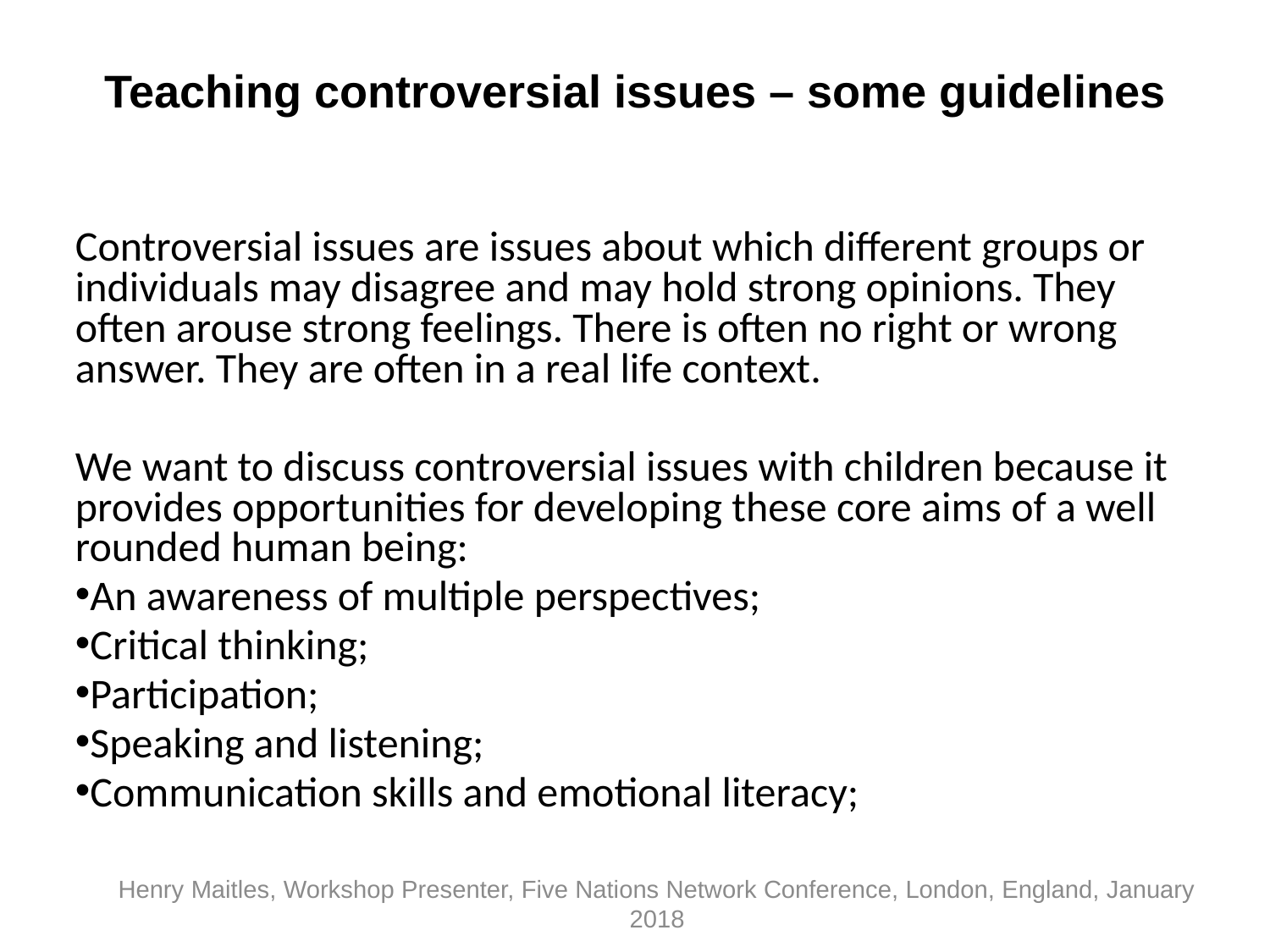

# Teaching controversial issues – some guidelines
Controversial issues are issues about which different groups or individuals may disagree and may hold strong opinions. They often arouse strong feelings. There is often no right or wrong answer. They are often in a real life context.

We want to discuss controversial issues with children because it provides opportunities for developing these core aims of a well rounded human being:
An awareness of multiple perspectives;
Critical thinking;
Participation;
Speaking and listening;
Communication skills and emotional literacy;
Henry Maitles, Workshop Presenter, Five Nations Network Conference, London, England, January 2018